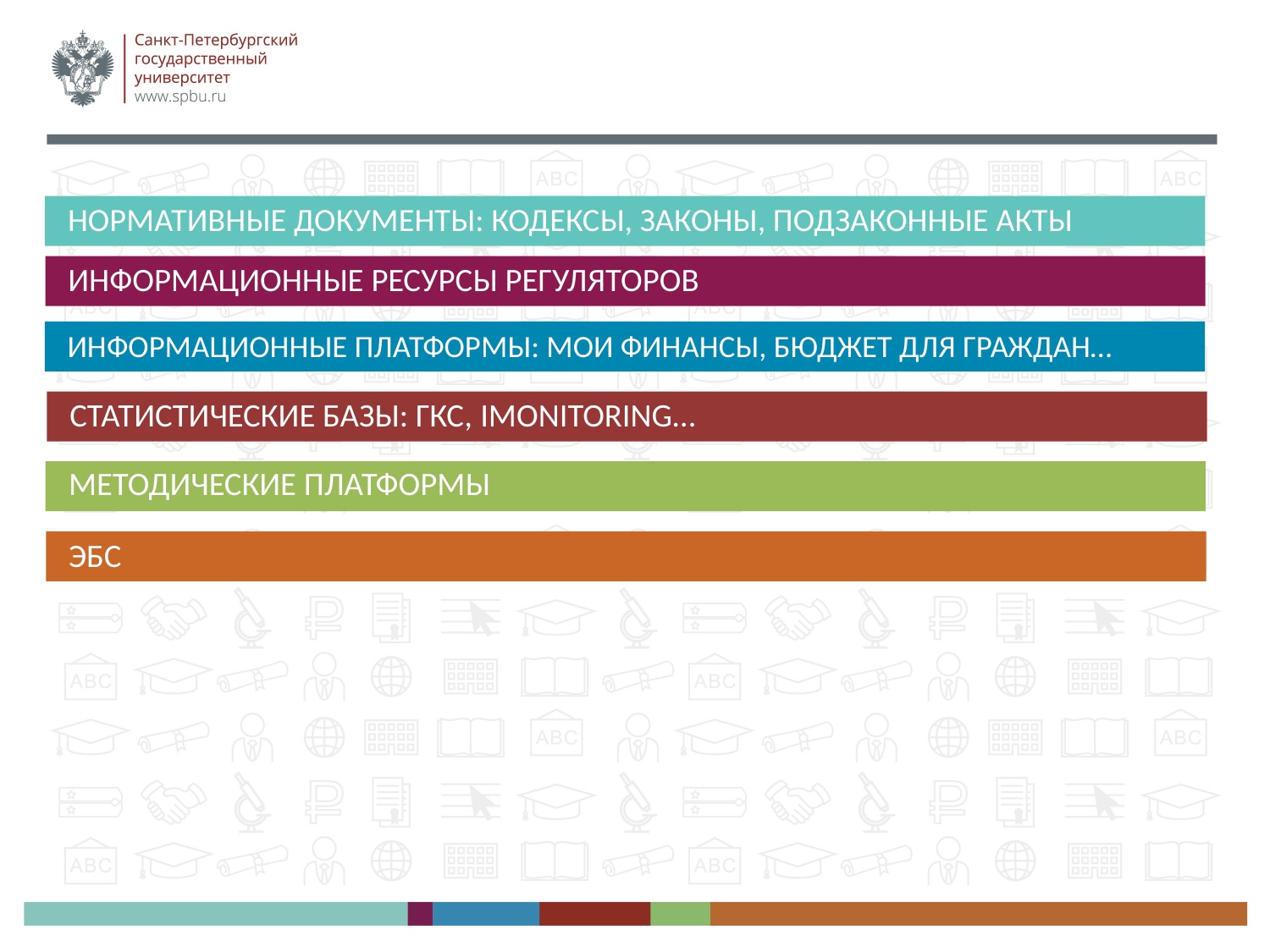

Нормативные документы: кодексы, законы, подзаконные акты
Информационные ресурсы регуляторов
Информационные платформы: мои финансы, бюджет для граждан…
Статистические базы: гкс, Imonitoring…
Методические платформы
ЭБС